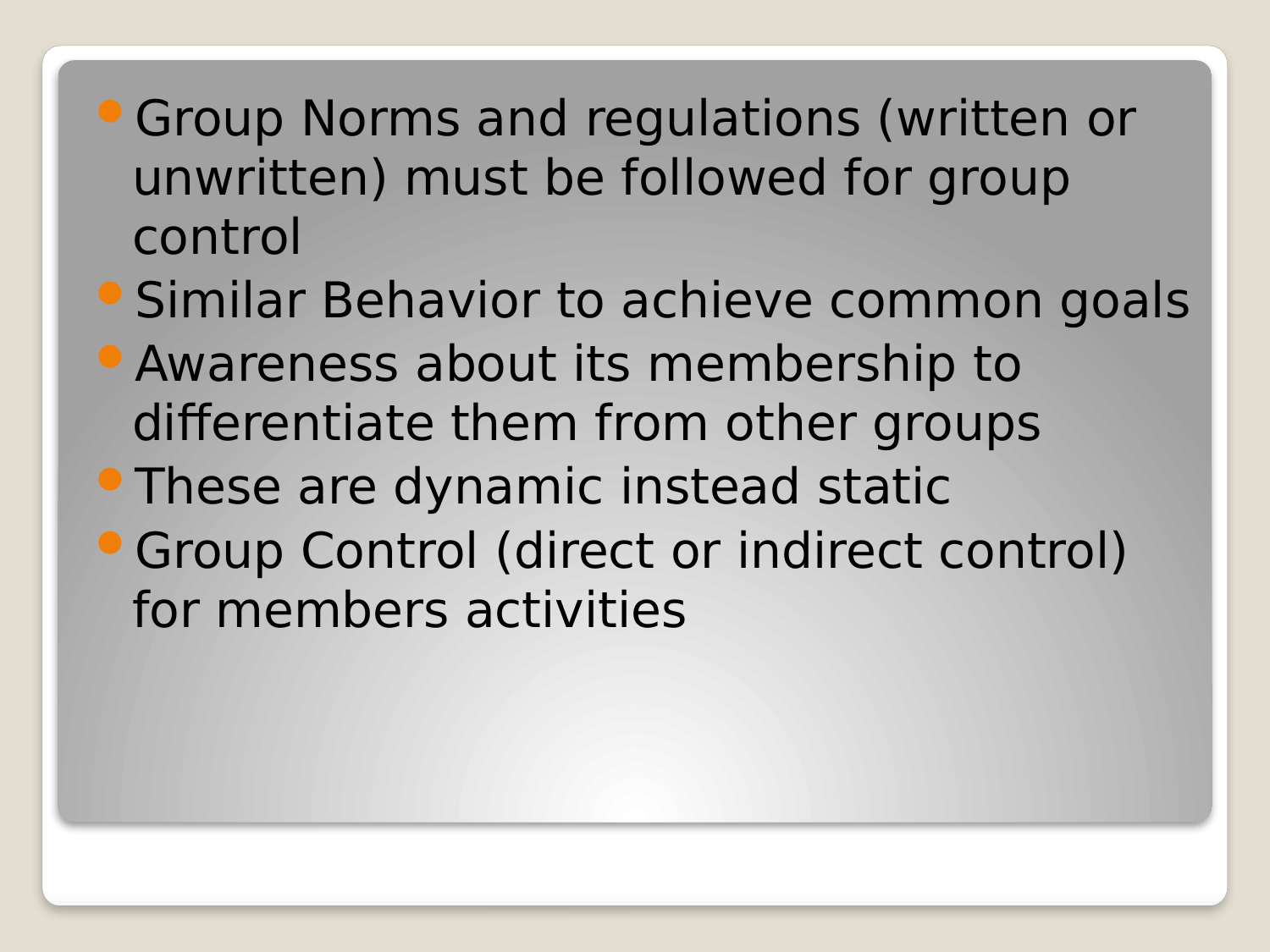

Group Norms and regulations (written or unwritten) must be followed for group control
Similar Behavior to achieve common goals
Awareness about its membership to differentiate them from other groups
These are dynamic instead static
Group Control (direct or indirect control) for members activities